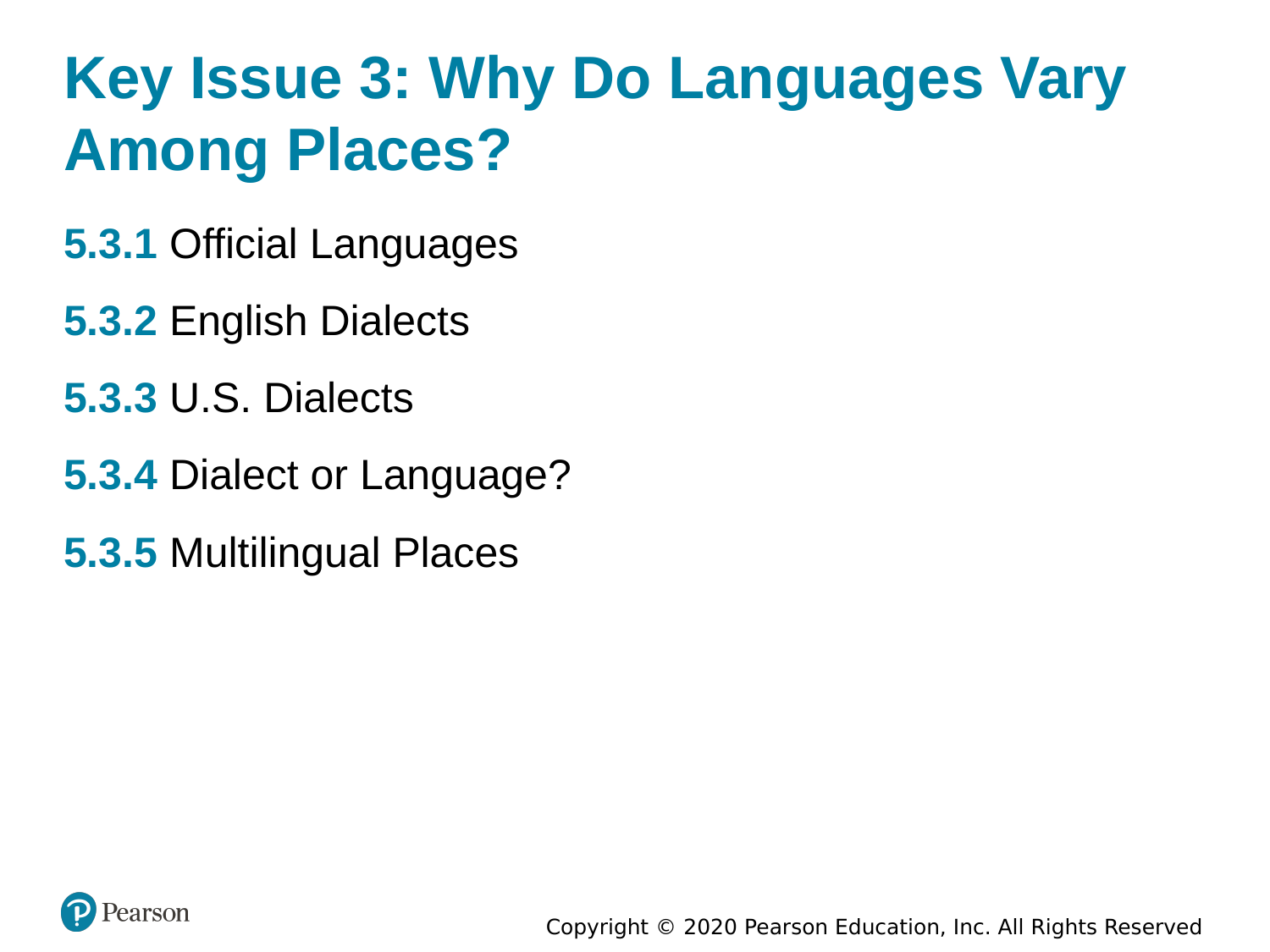

# Key Issue 3: Why Do Languages Vary Among Places?
5.3.1 Official Languages
5.3.2 English Dialects
5.3.3 U.S. Dialects
5.3.4 Dialect or Language?
5.3.5 Multilingual Places